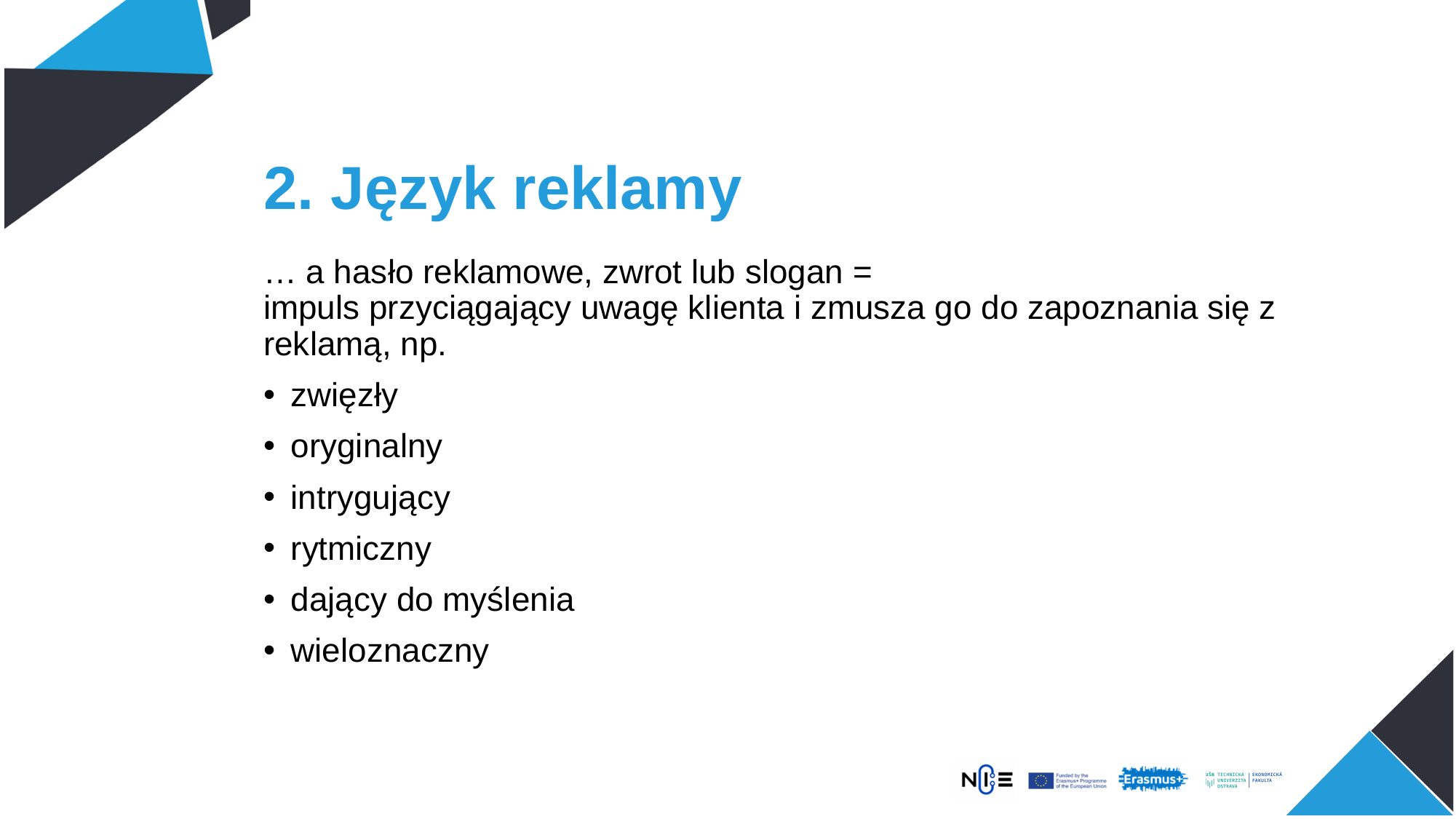

# 2. Język reklamy
… a hasło reklamowe, zwrot lub slogan =
impuls przyciągający uwagę klienta i zmusza go do zapoznania się z reklamą, np.
zwięzły
oryginalny
intrygujący
rytmiczny
dający do myślenia
wieloznaczny